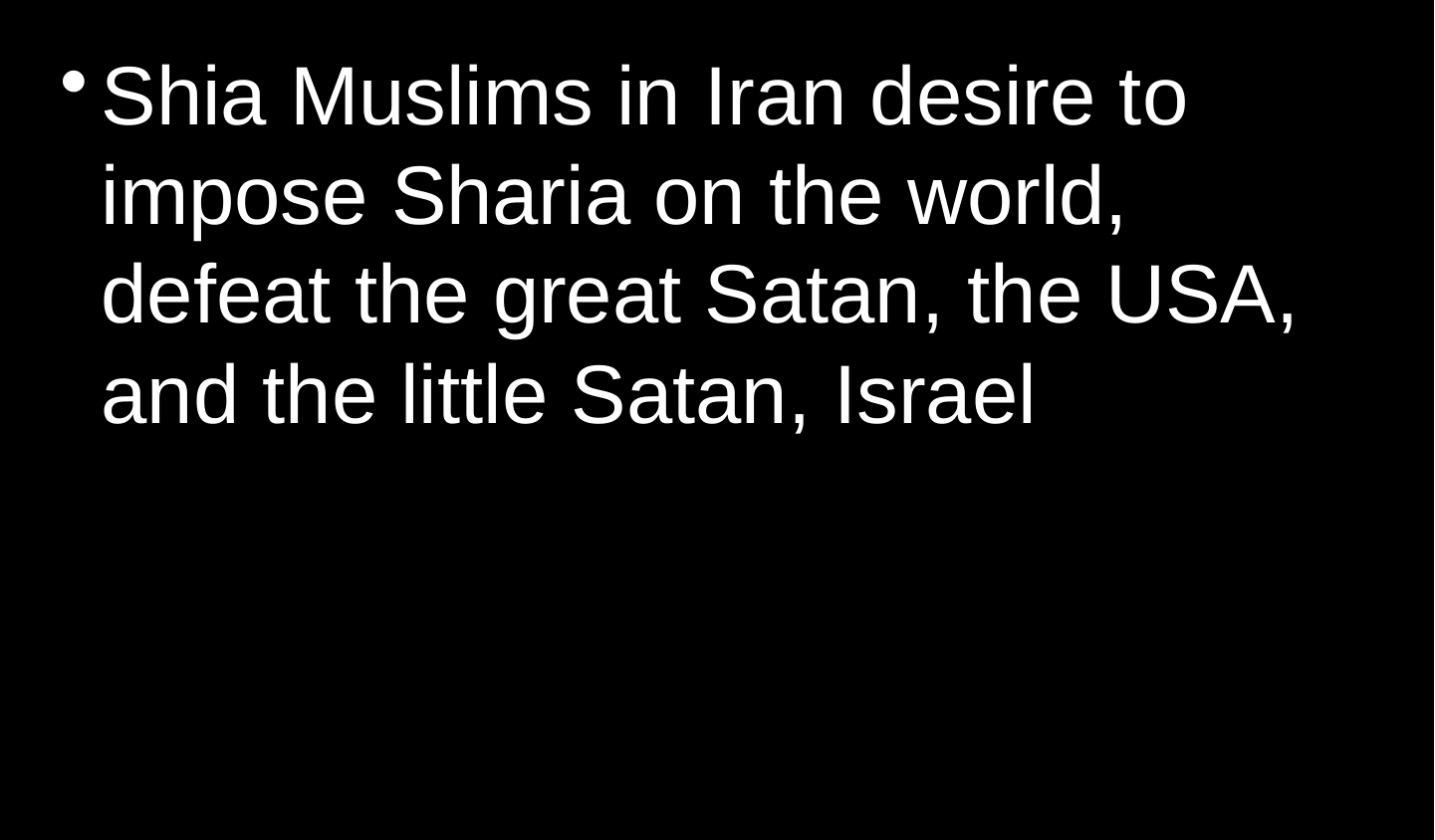

Shia Muslims in Iran desire to impose Sharia on the world, defeat the great Satan, the USA, and the little Satan, Israel